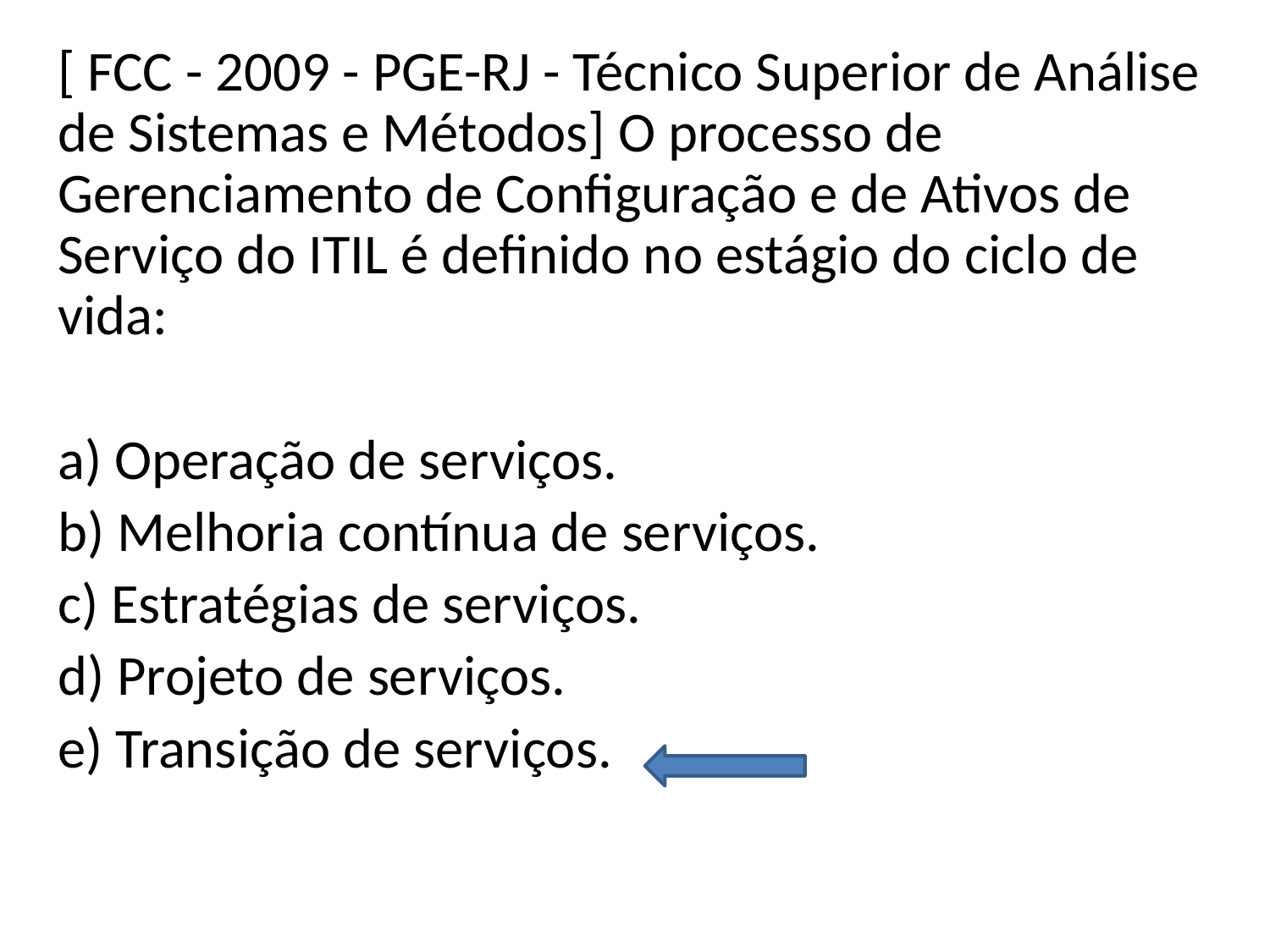

[ FCC - 2009 - PGE-RJ - Técnico Superior de Análise de Sistemas e Métodos] O processo de Gerenciamento de Configuração e de Ativos de Serviço do ITIL é definido no estágio do ciclo de vida:

a) Operação de serviços.
b) Melhoria contínua de serviços.
c) Estratégias de serviços.
d) Projeto de serviços.
e) Transição de serviços.